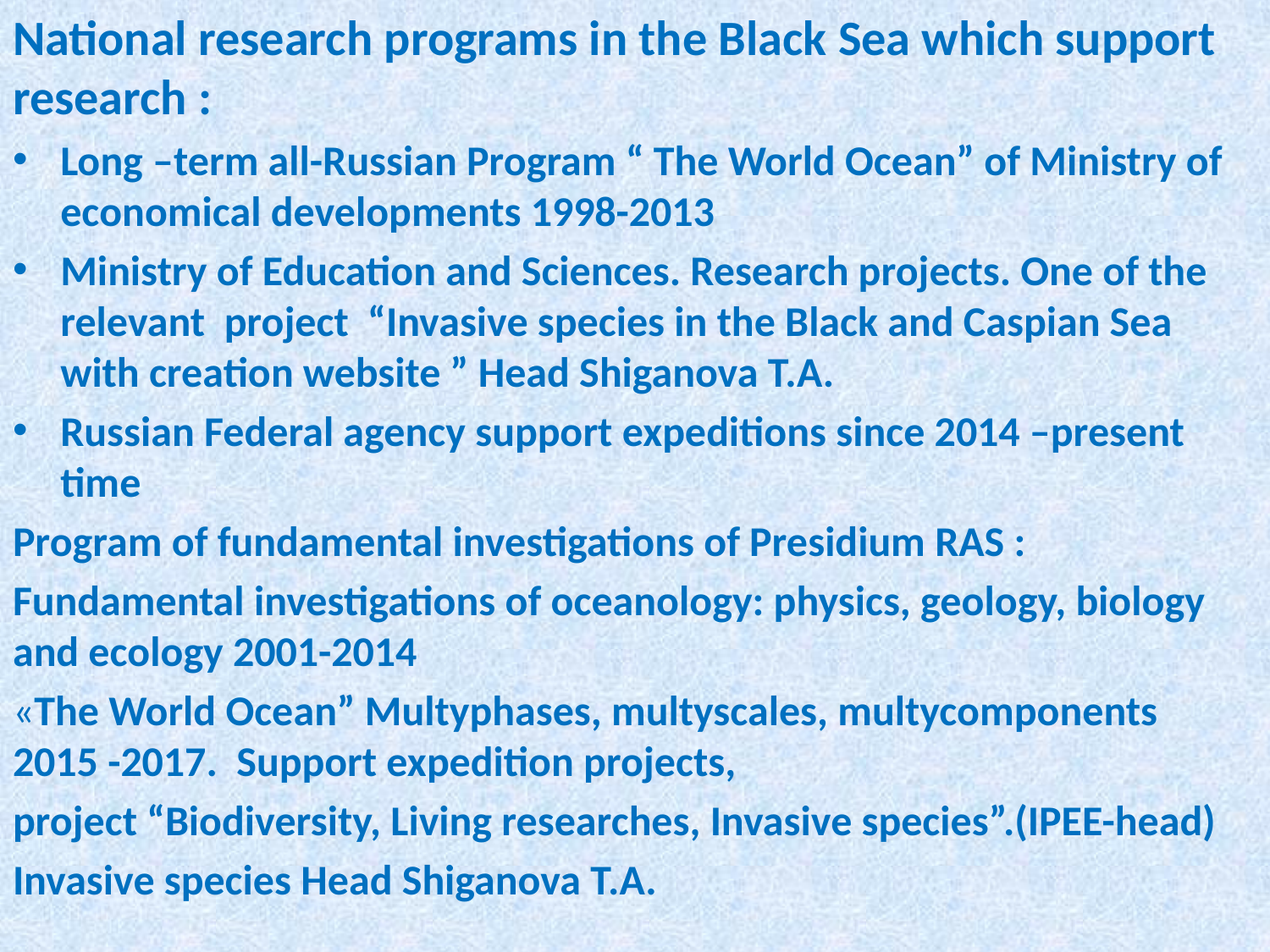

National research programs in the Black Sea which support research :
Long –term all-Russian Program “ The World Ocean” of Ministry of economical developments 1998-2013
Ministry of Education and Sciences. Research projects. One of the relevant  project  “Invasive species in the Black and Caspian Sea  with creation website ” Head Shiganova T.A.
Russian Federal agency support expeditions since 2014 –present time
Program of fundamental investigations of Presidium RAS :
Fundamental investigations of oceanology: physics, geology, biology and ecology 2001-2014
«The World Ocean” Multyphases, multyscales, multycomponents    2015 -2017.  Support expedition projects,
project “Biodiversity, Living researches, Invasive species”.(IPEE-head)
Invasive species Head Shiganova T.A.